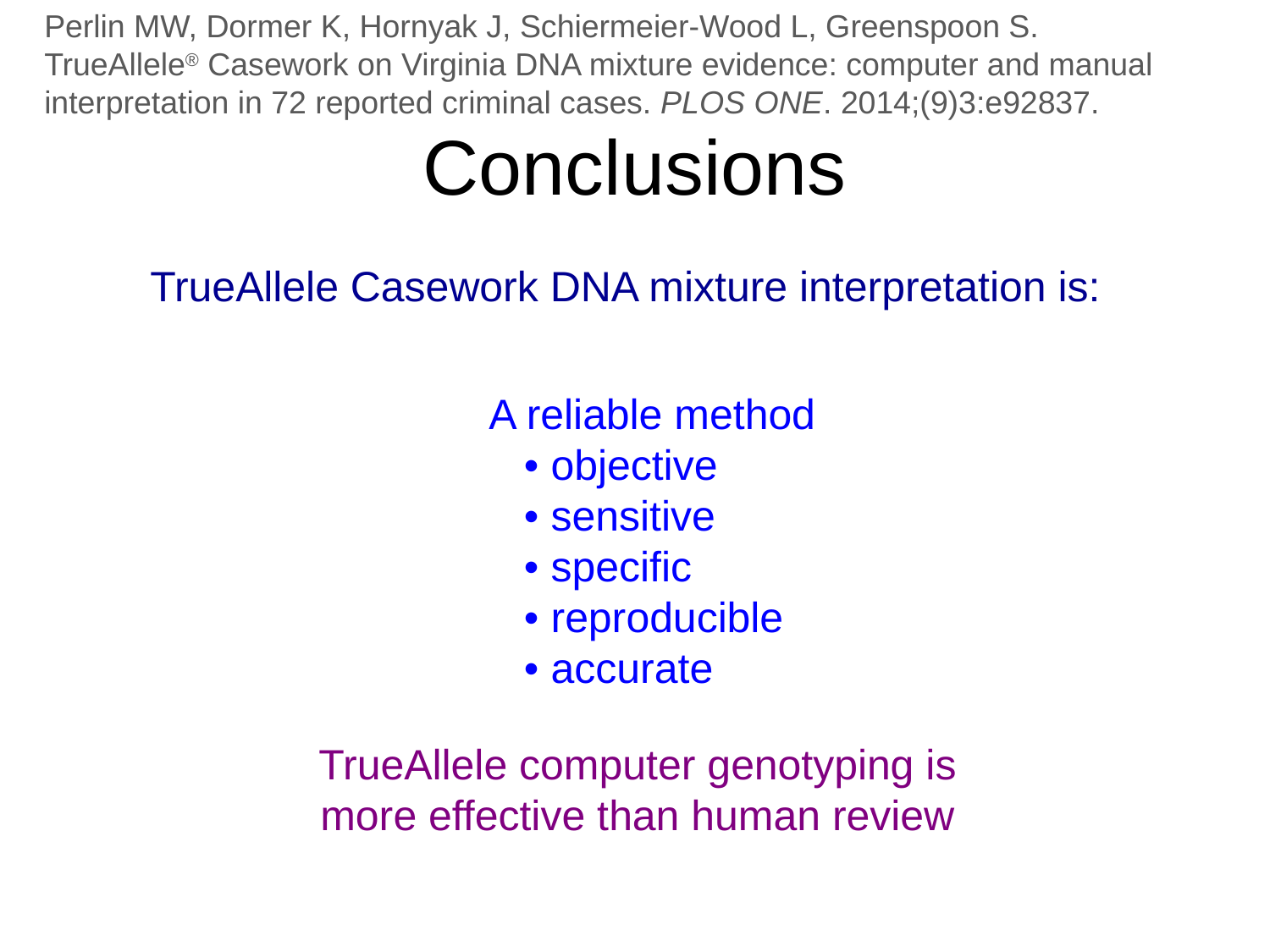

Perlin MW, Dormer K, Hornyak J, Schiermeier-Wood L, Greenspoon S.
TrueAllele® Casework on Virginia DNA mixture evidence: computer and manual interpretation in 72 reported criminal cases. PLOS ONE. 2014;(9)3:e92837.
# Conclusions
TrueAllele Casework DNA mixture interpretation is:
A reliable method
   • objective
   • sensitive
   • specific
   • reproducible
   • accurate
TrueAllele computer genotyping is more effective than human review